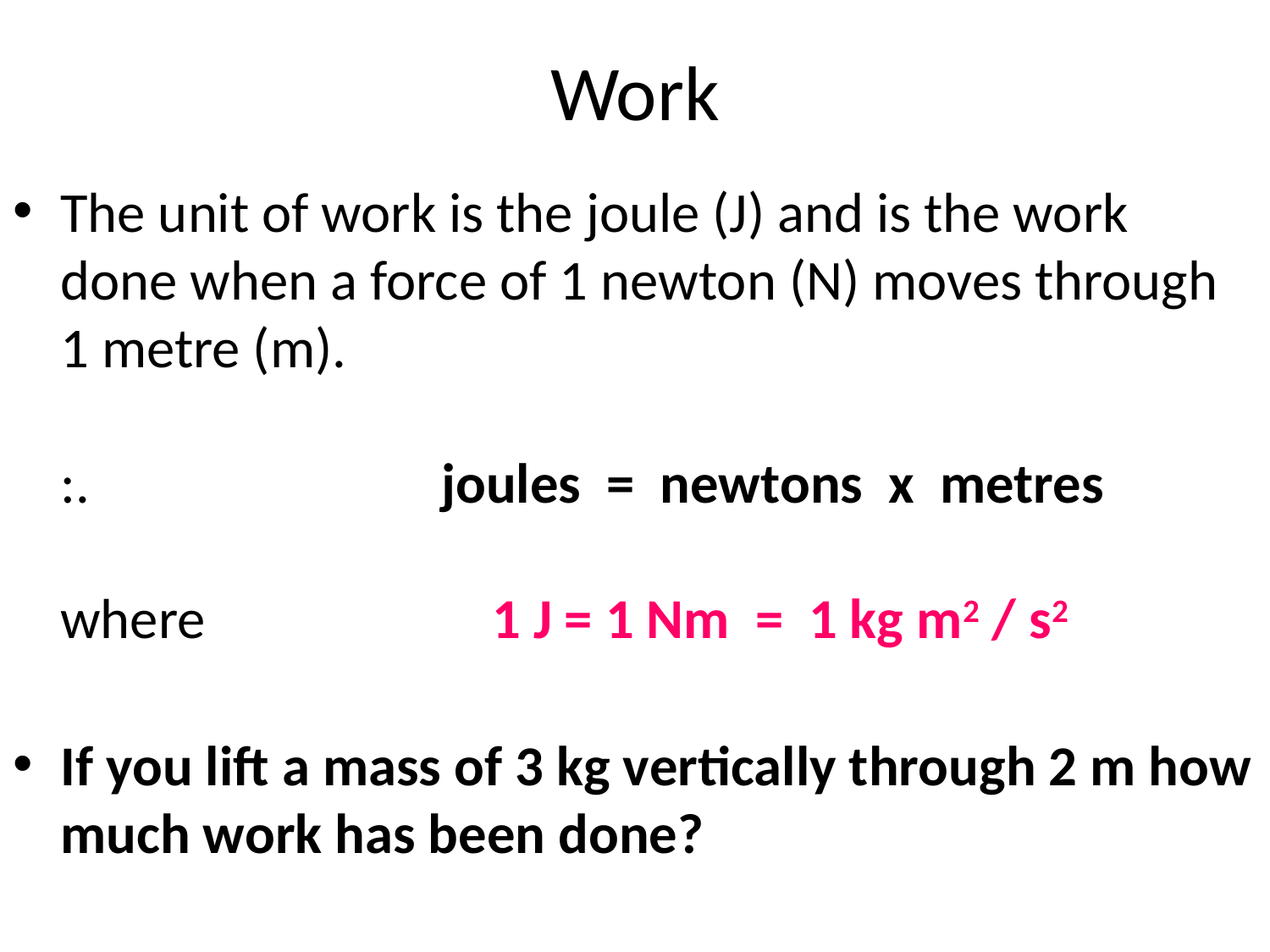

# Work
The unit of work is the joule (J) and is the work done when a force of 1 newton (N) moves through 1 metre (m).
:.   			joules  =  newtons  x  metres
where 		    1 J = 1 Nm  =  1 kg m2 / s2
If you lift a mass of 3 kg vertically through 2 m how much work has been done?